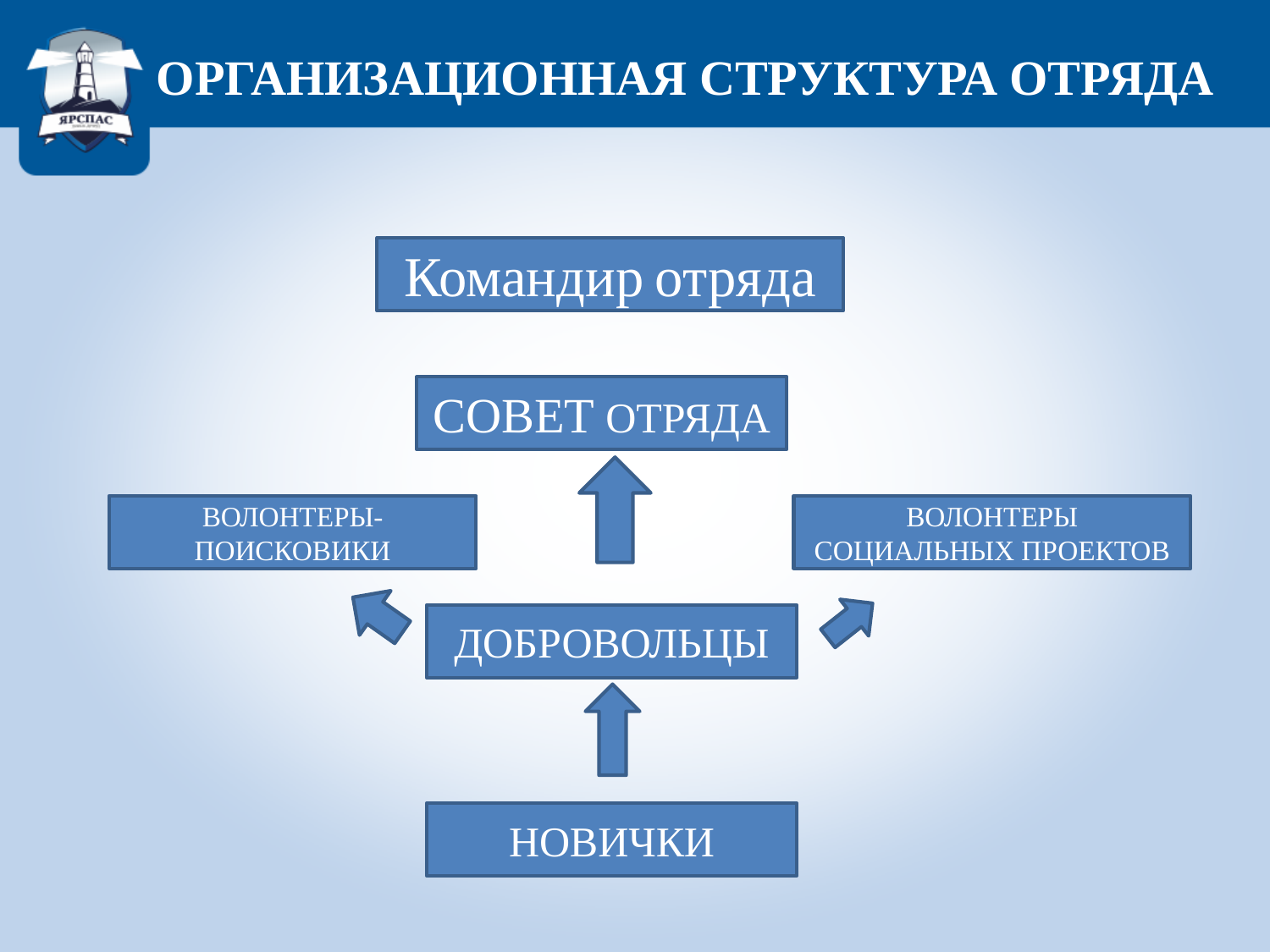

# ОРГАНИЗАЦИОННАЯ СТРУКТУРА ОТРЯДА

Командир отряда
СОВЕТ ОТРЯДА

ВОЛОНТЕРЫ-ПОИСКОВИКИ
ВОЛОНТЕРЫ СОЦИАЛЬНЫХ ПРОЕКТОВ

ДОБРОВОЛЬЦЫ

НОВИЧКИ